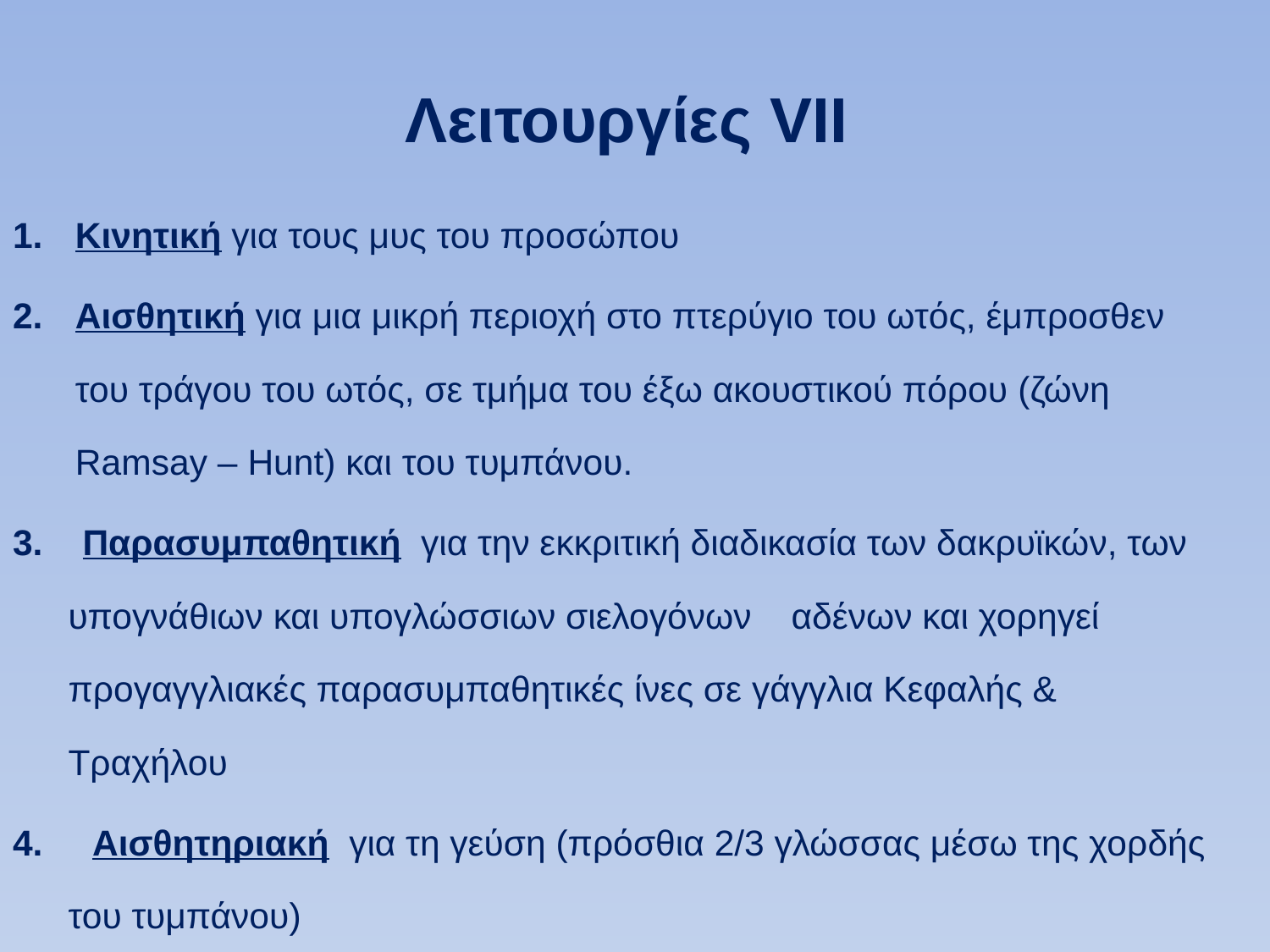

# Λειτουργίες VII
Κινητική για τους μυς του προσώπου
Αισθητική για μια μικρή περιοχή στο πτερύγιο του ωτός, έμπροσθεν του τράγου του ωτός, σε τμήμα του έξω ακουστικού πόρου (ζώνη Ramsay – Hunt) και του τυμπάνου.
3.    Παρασυμπαθητική  για την εκκριτική διαδικασία των δακρυϊκών, των υπογνάθιων και υπογλώσσιων σιελογόνων    αδένων και χορηγεί προγαγγλιακές παρασυμπαθητικές ίνες σε γάγγλια Κεφαλής & Τραχήλου
4.     Αισθητηριακή  για τη γεύση (πρόσθια 2/3 γλώσσας μέσω της χορδής του τυμπάνου)